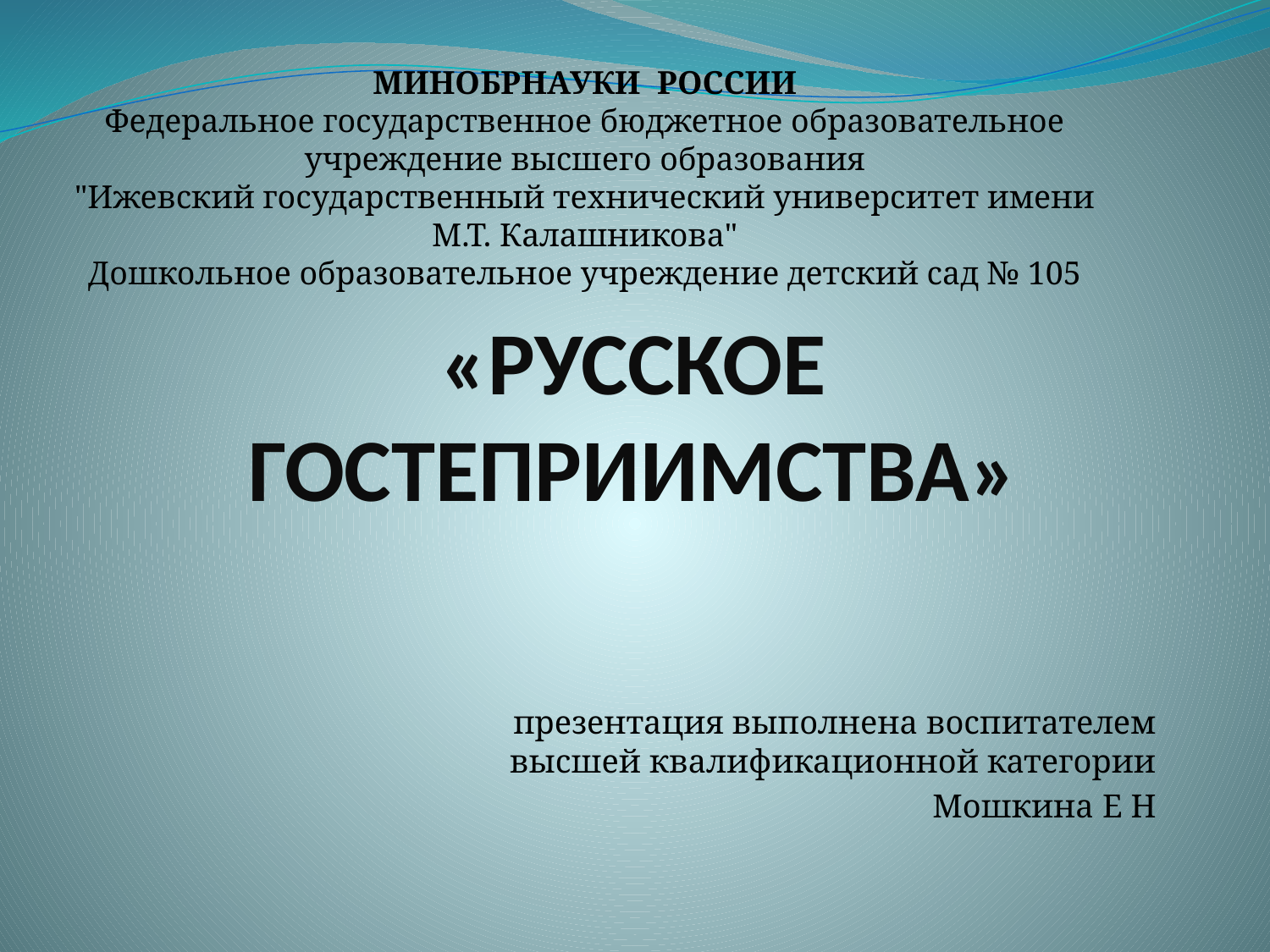

МИНОБРНАУКИ  РОССИИ
Федеральное государственное бюджетное образовательное
учреждение высшего образования
"Ижевский государственный технический университет имени М.Т. Калашникова"
Дошкольное образовательное учреждение детский сад № 105
# «РУССКое ГОСТЕПРИИМСТВА»
презентация выполнена воспитателем высшей квалификационной категории
Мошкина Е Н